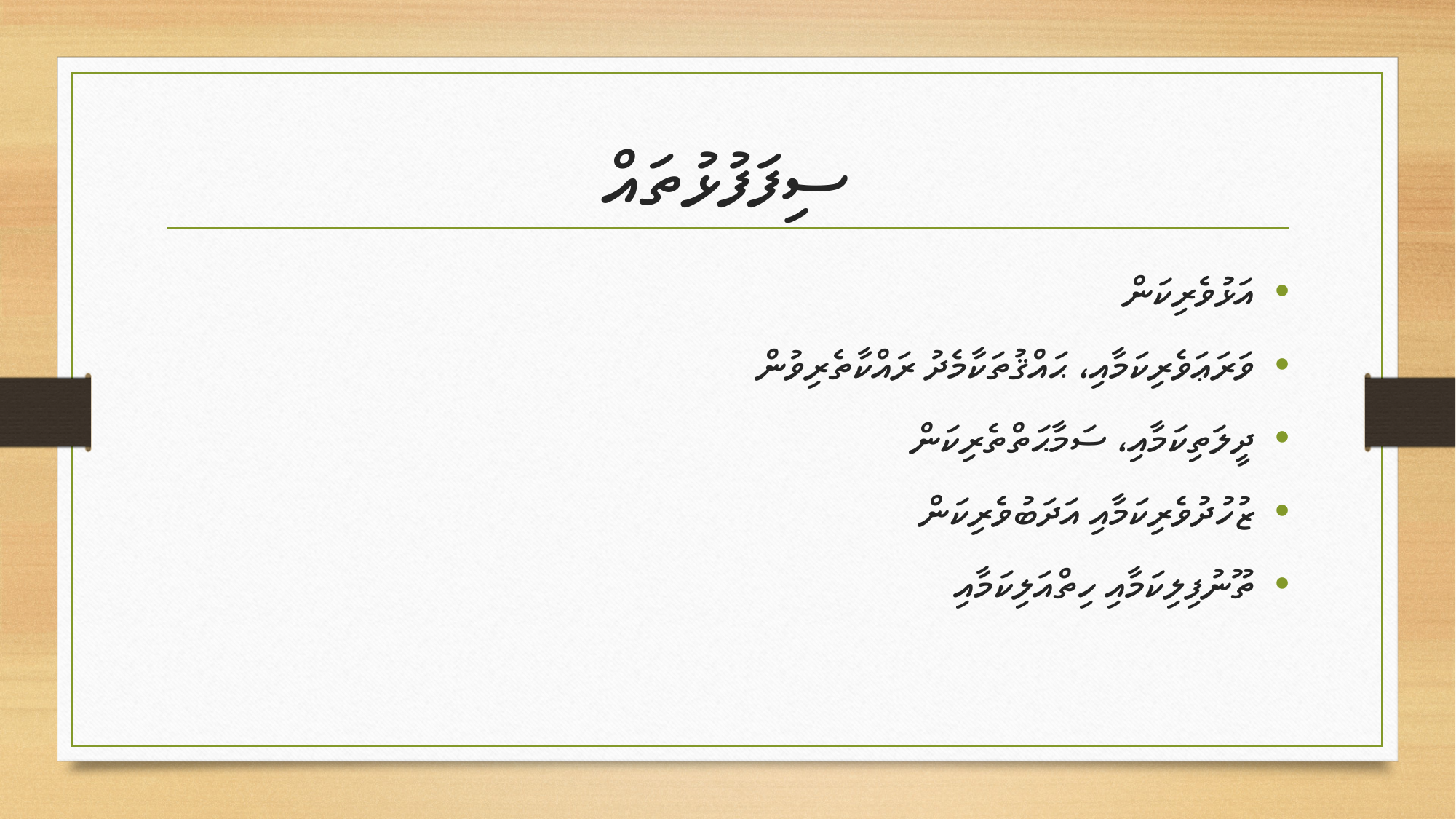

# ސިފަފުޅުތައް
އަޅުވެރިކަން
ވަރަޢަވެރިކަމާއި، ޙައްޤުތަކާމެދު ރައްކާތެރިވުން
ދީލަތިކަމާއި، ސަމާޙަތްތެރިކަން
ޒުހުދުވެރިކަމާއި އަދަބުވެރިކަން
ތޫނުފިލިކަމާއި ހިތްއަލިކަމާއި